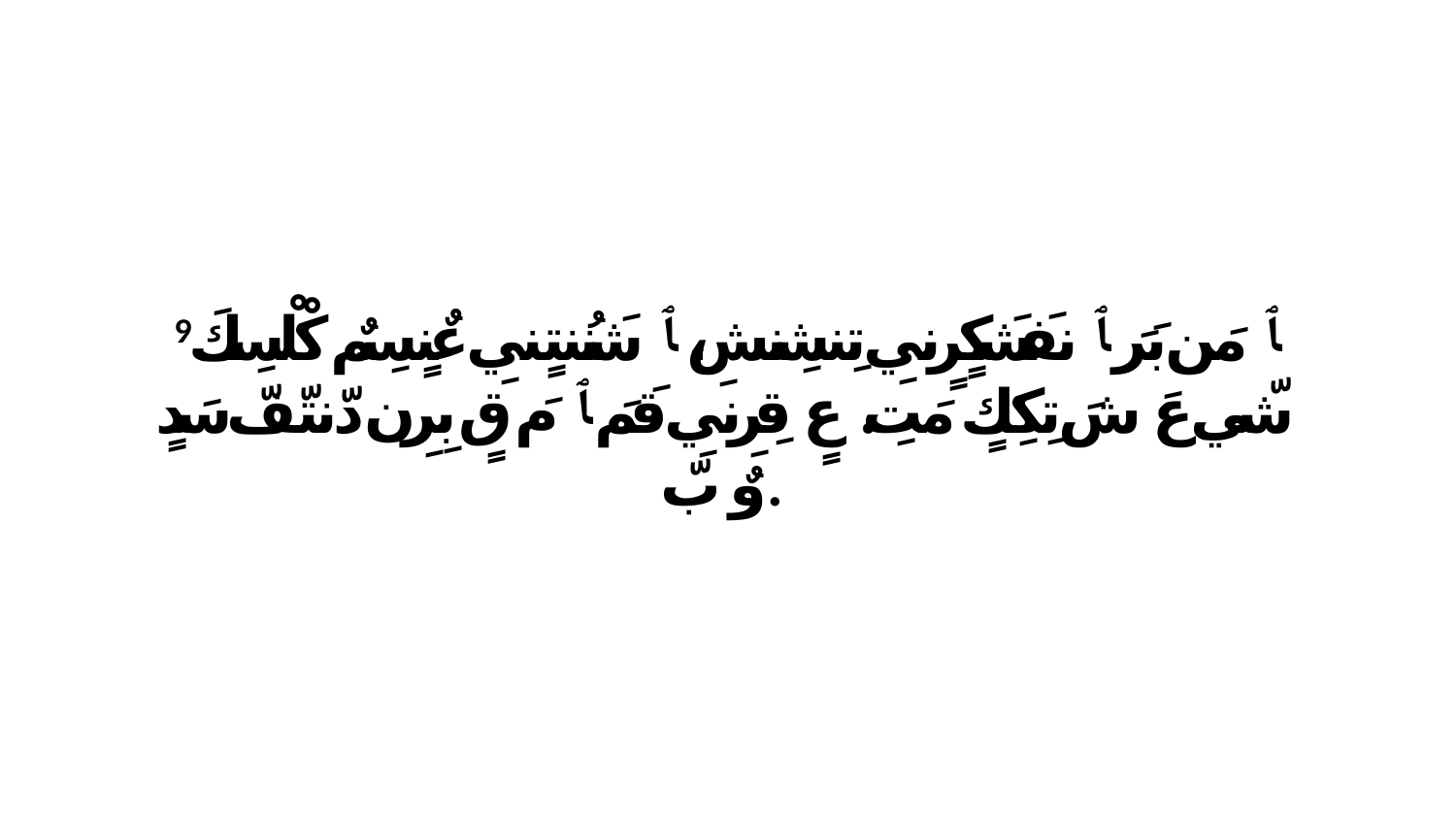

9 ﭑ مَن بَرَ ﭑ نفَشَكٍرٍنيِ تِنشِنشِ، ﭑ شَنُنتٍنيِ عٌنٍسِمٌ كْلْسِكَ شّي عَ شَ تِكِكٍ مَتِ. عٍ قِرِنيِ قَمَ ﭑ مَ قٍ بِرِن دّنتّفّ سَدٍ وٌ بّ.